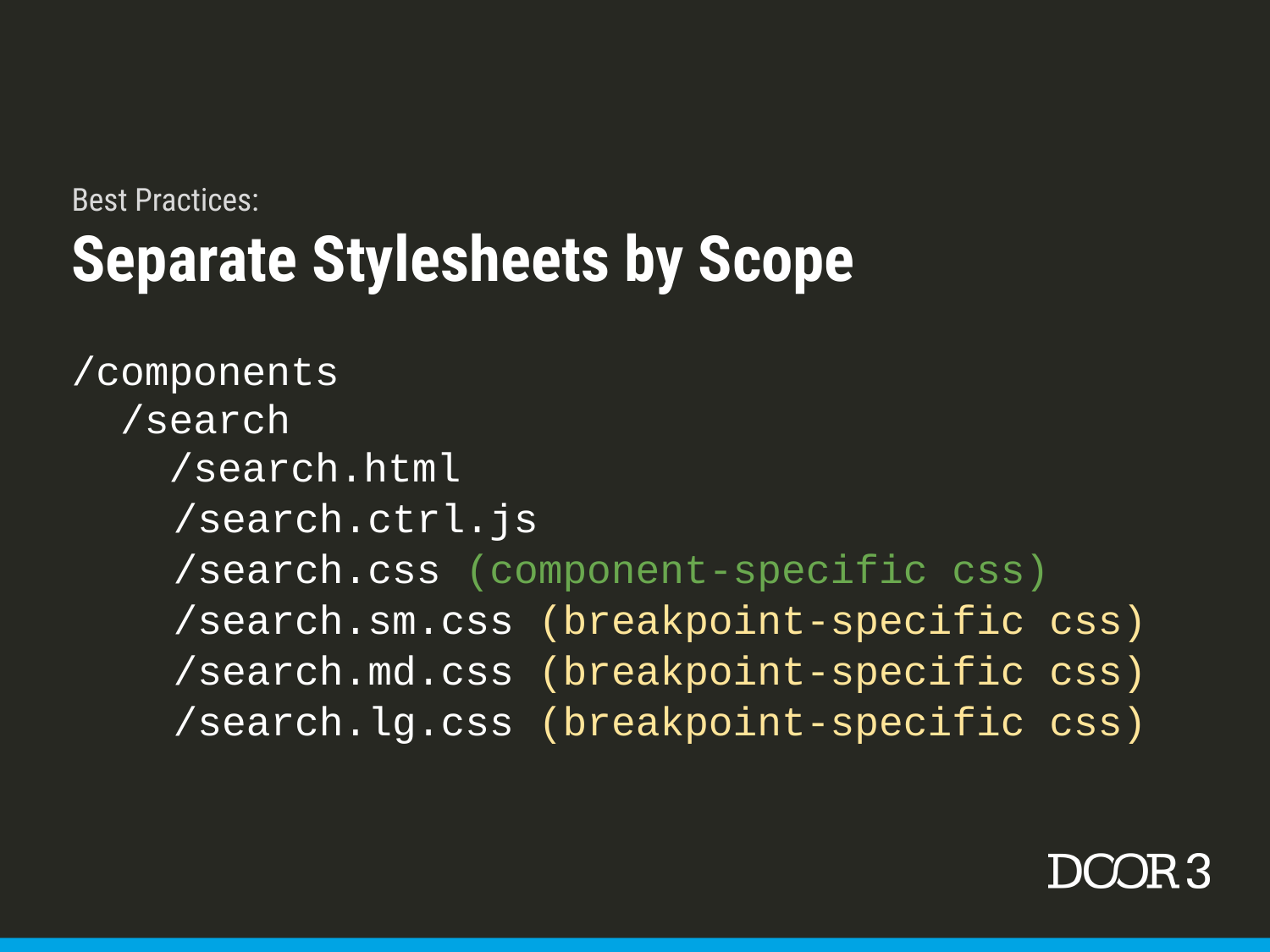

Best Practices:
Separate Stylesheets by Scope
/components
  /search
    /search.html
    /search.ctrl.js
    /search.css (component-specific css)
    /search.sm.css (breakpoint-specific css)
    /search.md.css (breakpoint-specific css)
    /search.lg.css (breakpoint-specific css)